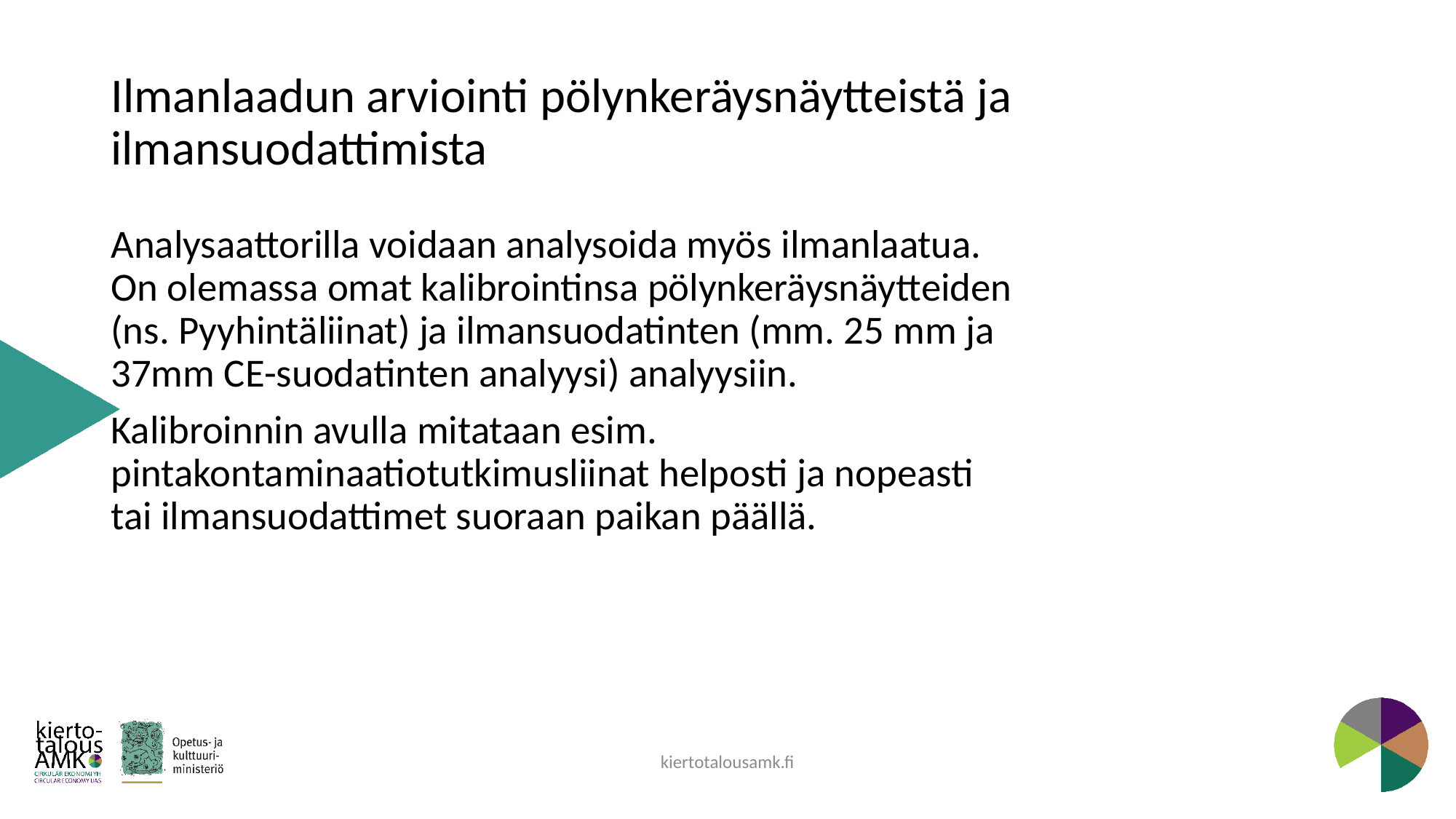

# Ilmanlaadun arviointi pölynkeräysnäytteistä ja ilmansuodattimista
Analysaattorilla voidaan analysoida myös ilmanlaatua. On olemassa omat kalibrointinsa pölynkeräysnäytteiden (ns. Pyyhintäliinat) ja ilmansuodatinten (mm. 25 mm ja 37mm CE-suodatinten analyysi) analyysiin.
Kalibroinnin avulla mitataan esim. pintakontaminaatiotutkimusliinat helposti ja nopeasti tai ilmansuodattimet suoraan paikan päällä.
kiertotalousamk.fi